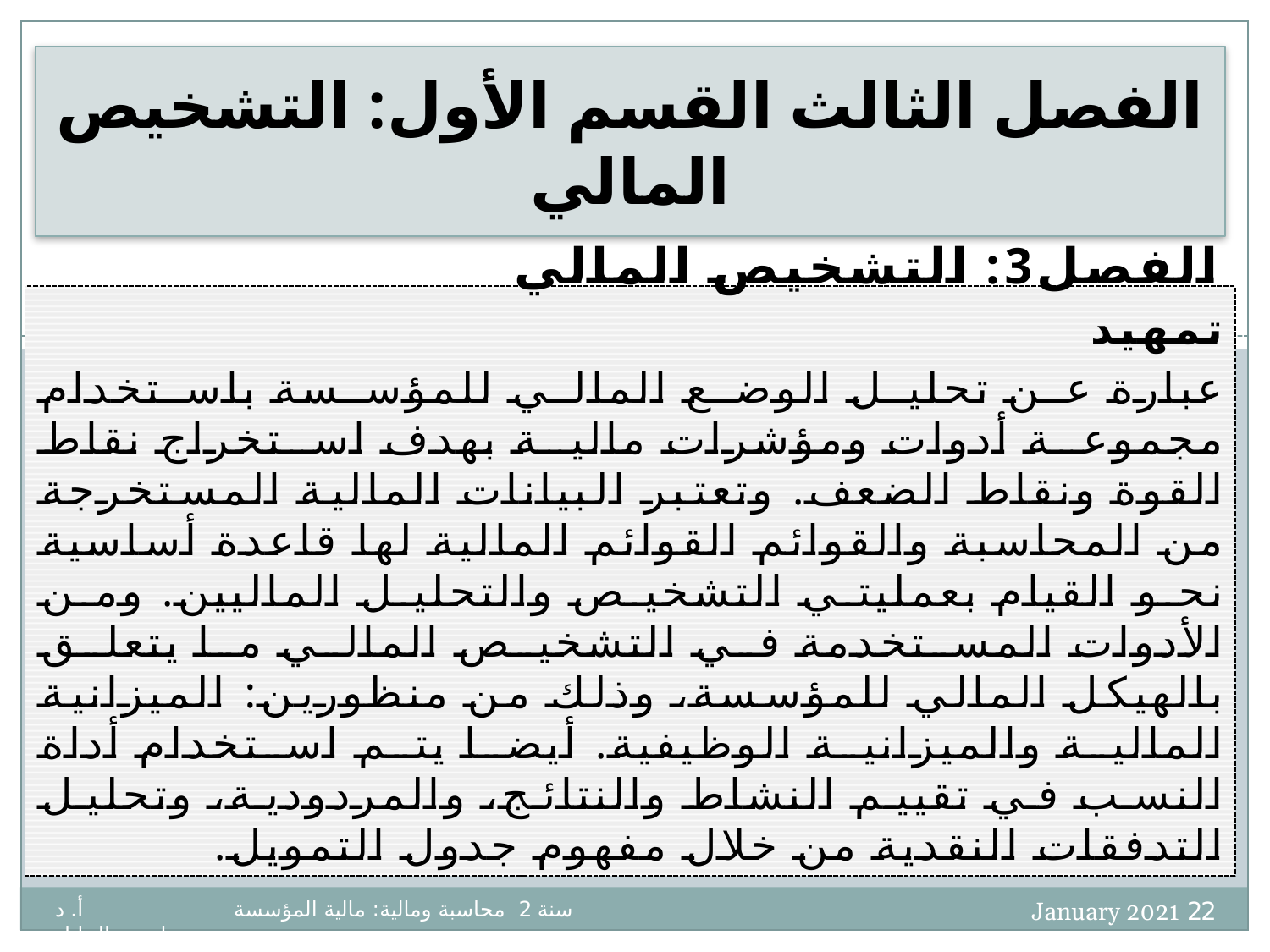

# الفصل الثالث القسم الأول: التشخيص المالي
الفصل3: التشخيص المالي
تمهيد
عبارة عن تحليل الوضع المالي للمؤسسة باستخدام مجموعة أدوات ومؤشرات مالية بهدف استخراج نقاط القوة ونقاط الضعف. وتعتبر البيانات المالية المستخرجة من المحاسبة والقوائم القوائم المالية لها قاعدة أساسية نحو القيام بعمليتي التشخيص والتحليل الماليين. ومن الأدوات المستخدمة في التشخيص المالي ما يتعلق بالهيكل المالي للمؤسسة، وذلك من منظورين: الميزانية المالية والميزانية الوظيفية. أيضا يتم استخدام أداة النسب في تقييم النشاط والنتائج، والمردودية، وتحليل التدفقات النقدية من خلال مفهوم جدول التمويل.

3
22 January 2021
سنة 2  محاسبة ومالية: مالية المؤسسة                       أ. د بوداح عبدالجليل